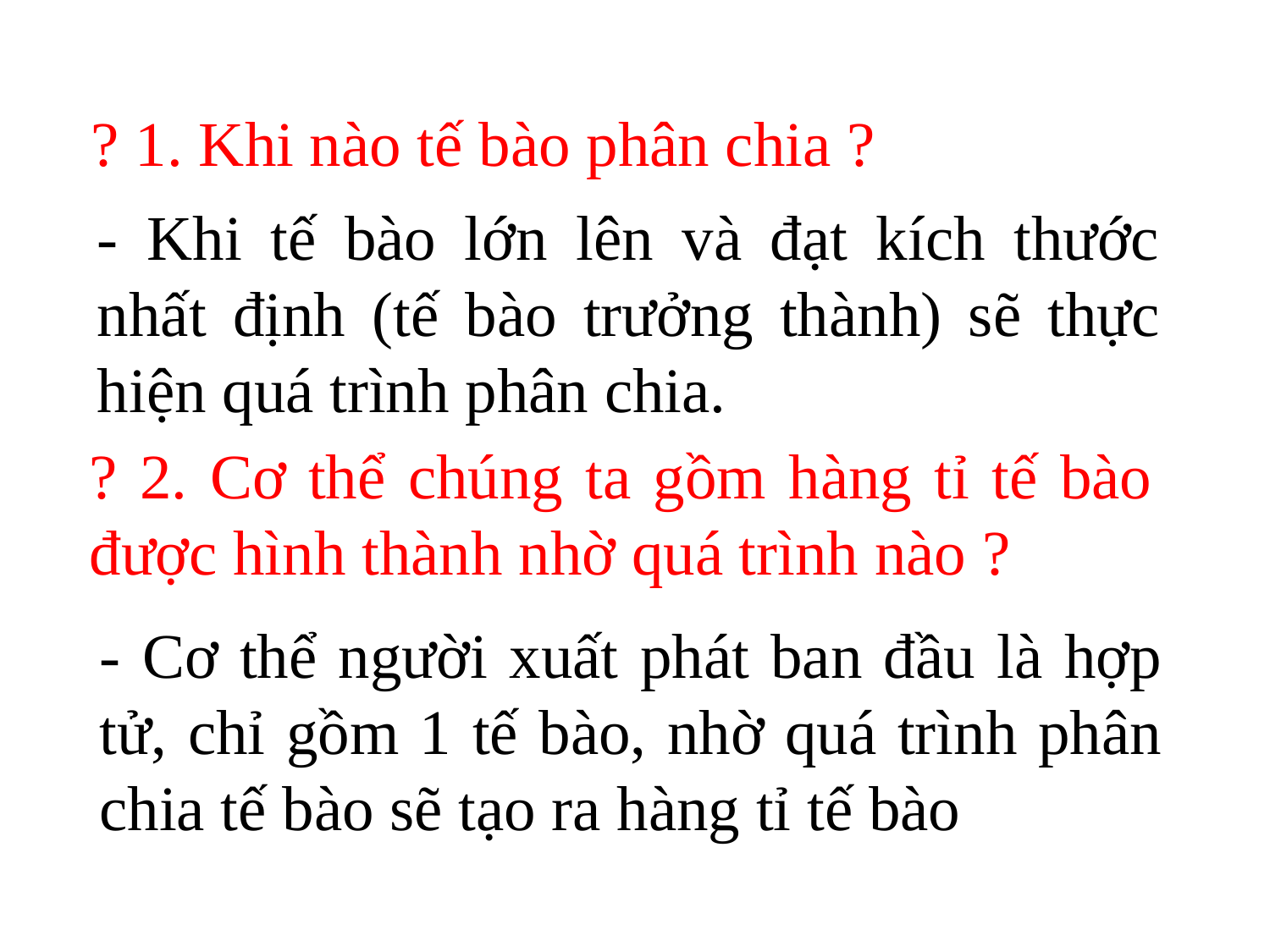

? 1. Khi nào tế bào phân chia ?
- Khi tế bào lớn lên và đạt kích thước nhất định (tế bào trưởng thành) sẽ thực hiện quá trình phân chia.
? 2. Cơ thể chúng ta gồm hàng tỉ tế bào được hình thành nhờ quá trình nào ?
- Cơ thể người xuất phát ban đầu là hợp tử, chỉ gồm 1 tế bào, nhờ quá trình phân chia tế bào sẽ tạo ra hàng tỉ tế bào